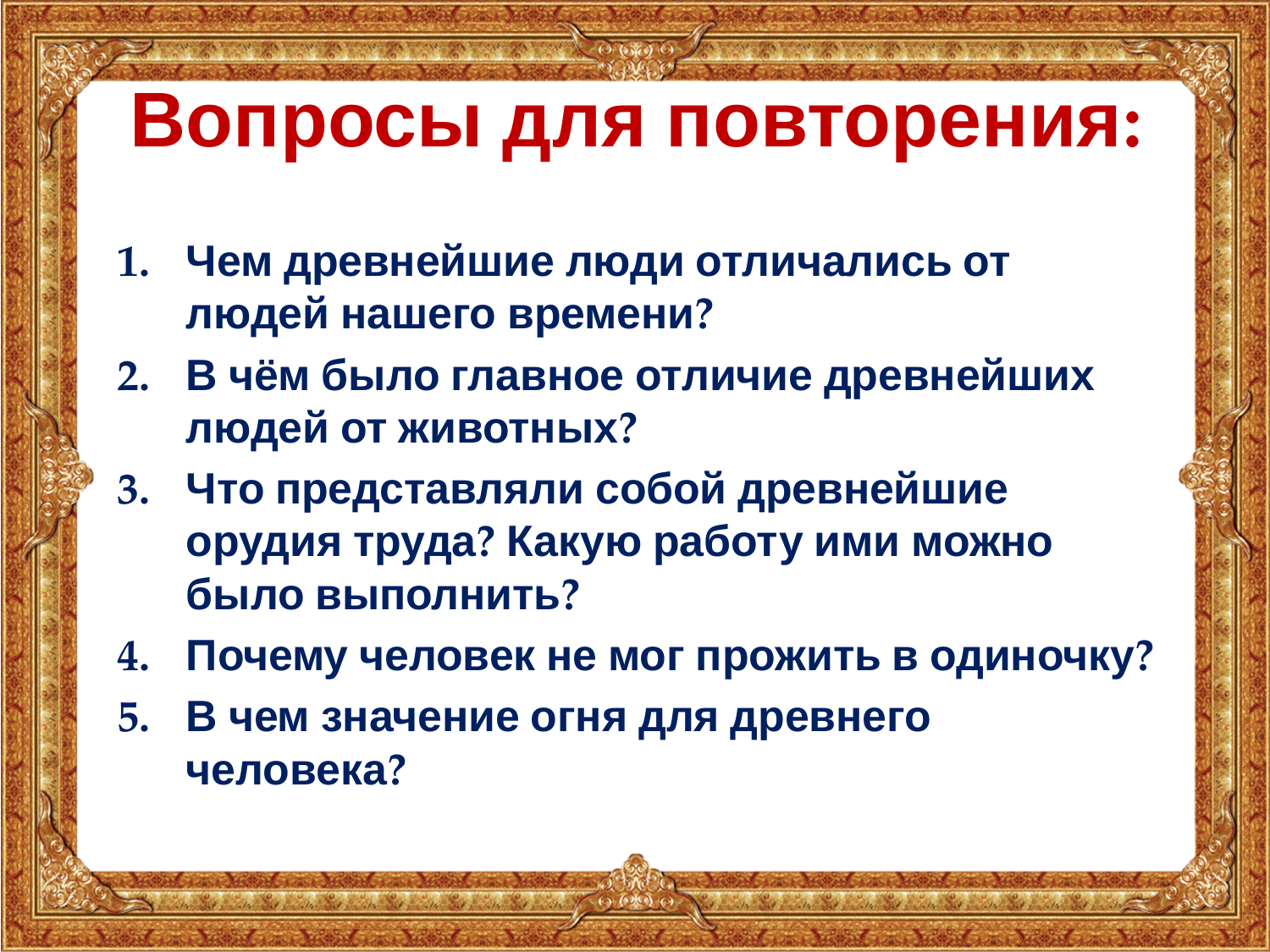

# Вопросы для повторения:
Чем древнейшие люди отличались от людей нашего времени?
В чём было главное отличие древнейших людей от животных?
Что представляли собой древнейшие орудия труда? Какую работу ими можно было выполнить?
Почему человек не мог прожить в одиночку?
В чем значение огня для древнего человека?